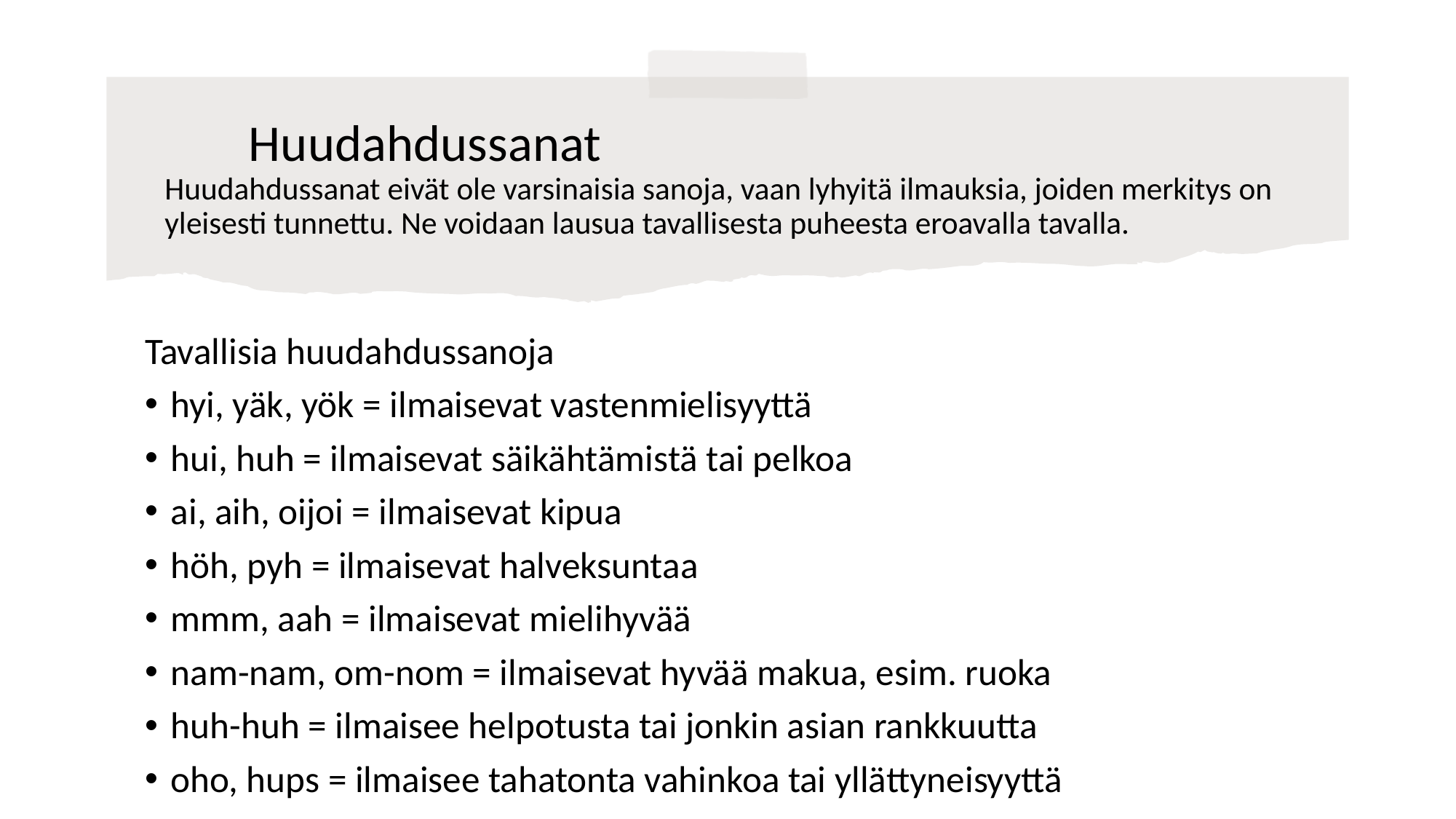

# Huudahdussanat Huudahdussanat eivät ole varsinaisia sanoja, vaan lyhyitä ilmauksia, joiden merkitys on yleisesti tunnettu. Ne voidaan lausua tavallisesta puheesta eroavalla tavalla.
Tavallisia huudahdussanoja
hyi, yäk, yök = ilmaisevat vastenmielisyyttä
hui, huh = ilmaisevat säikähtämistä tai pelkoa
ai, aih, oijoi = ilmaisevat kipua
höh, pyh = ilmaisevat halveksuntaa
mmm, aah = ilmaisevat mielihyvää
nam-nam, om-nom = ilmaisevat hyvää makua, esim. ruoka
huh-huh = ilmaisee helpotusta tai jonkin asian rankkuutta
oho, hups = ilmaisee tahatonta vahinkoa tai yllättyneisyyttä